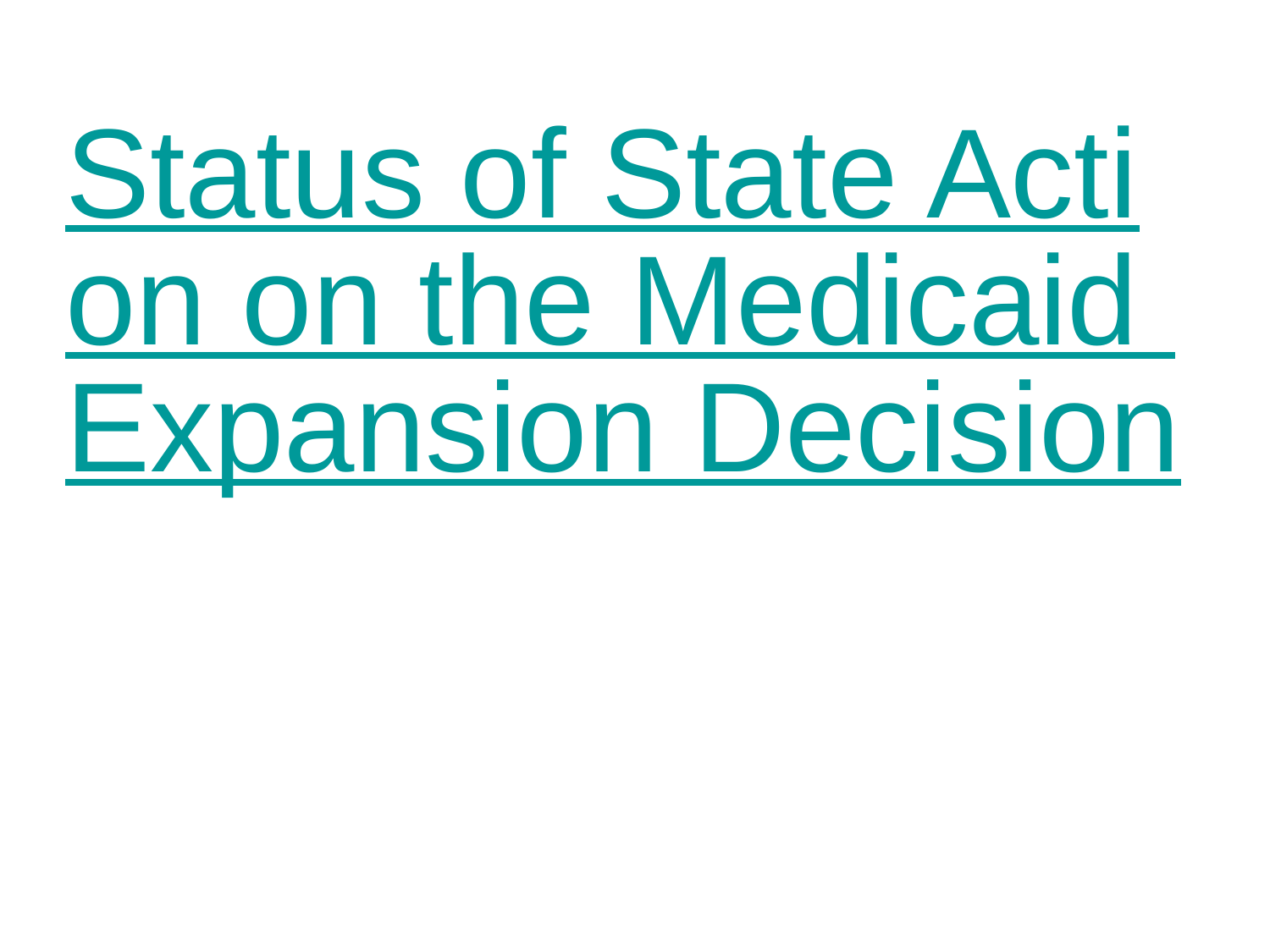

Status of State Action on the Medicaid Expansion Decision